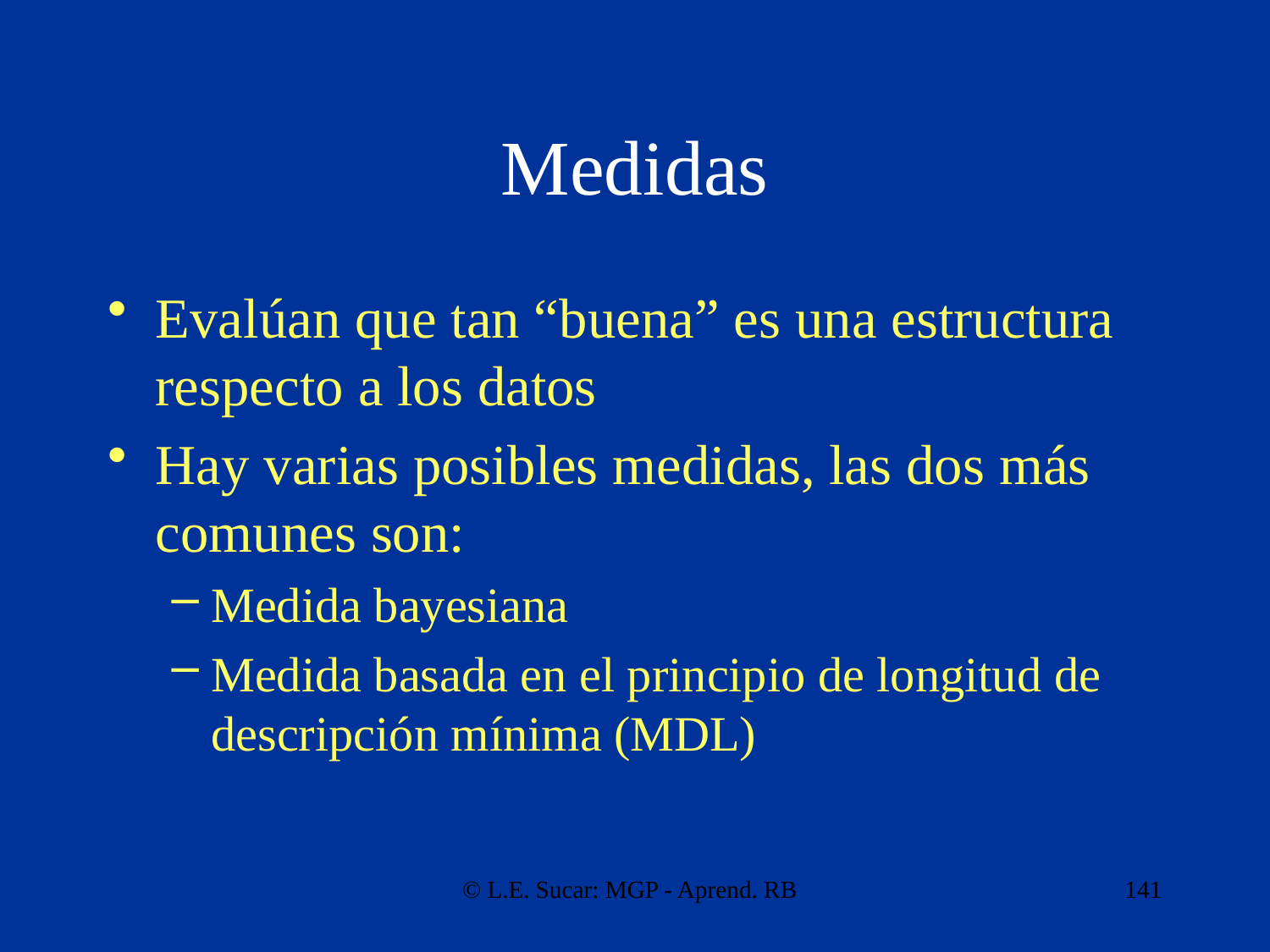

# Medidas
Evalúan que tan “buena” es una estructura respecto a los datos
Hay varias posibles medidas, las dos más comunes son:
Medida bayesiana
Medida basada en el principio de longitud de descripción mínima (MDL)
© L.E. Sucar: MGP - Aprend. RB
141